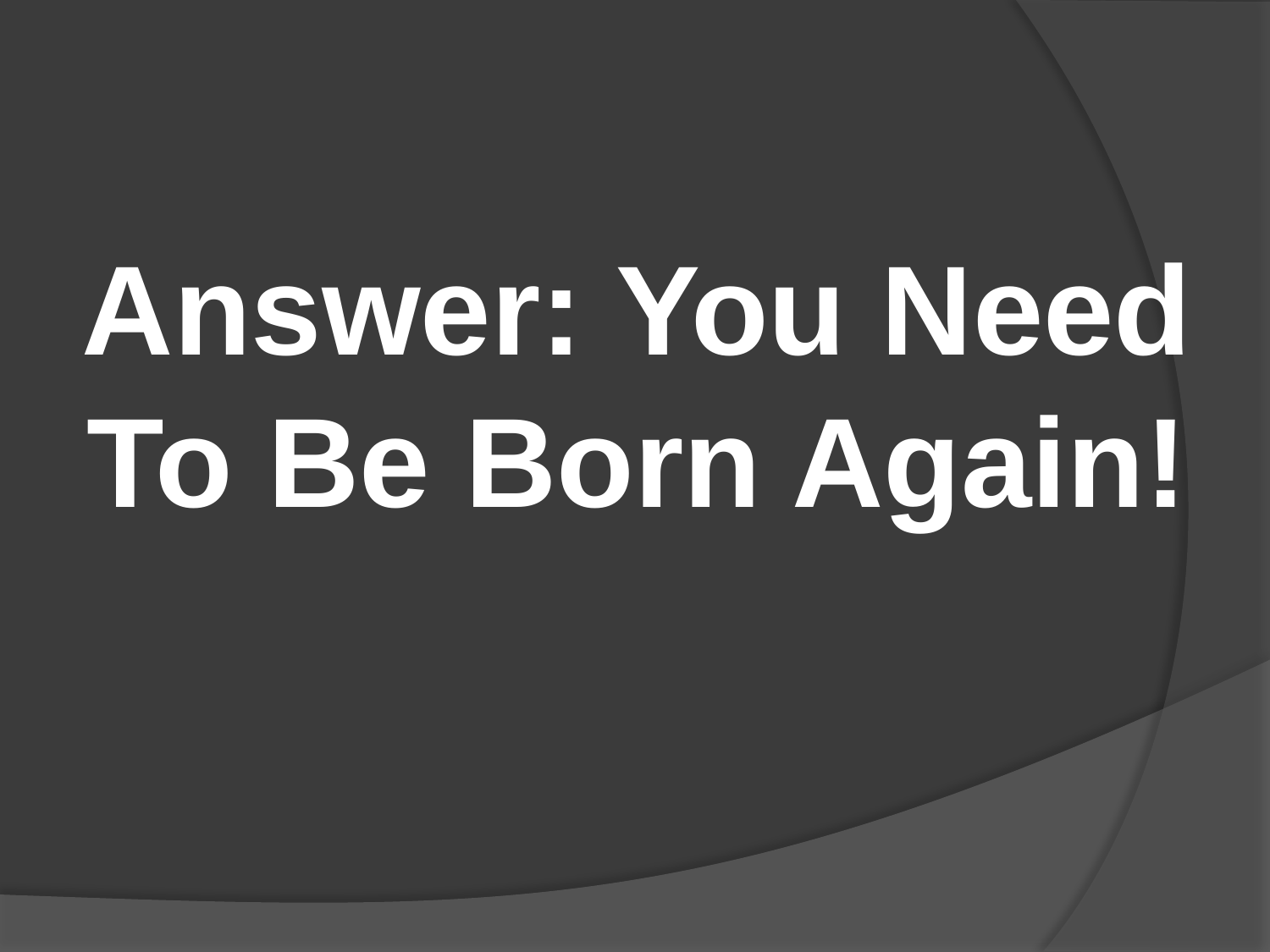

#
Answer: You Need To Be Born Again!